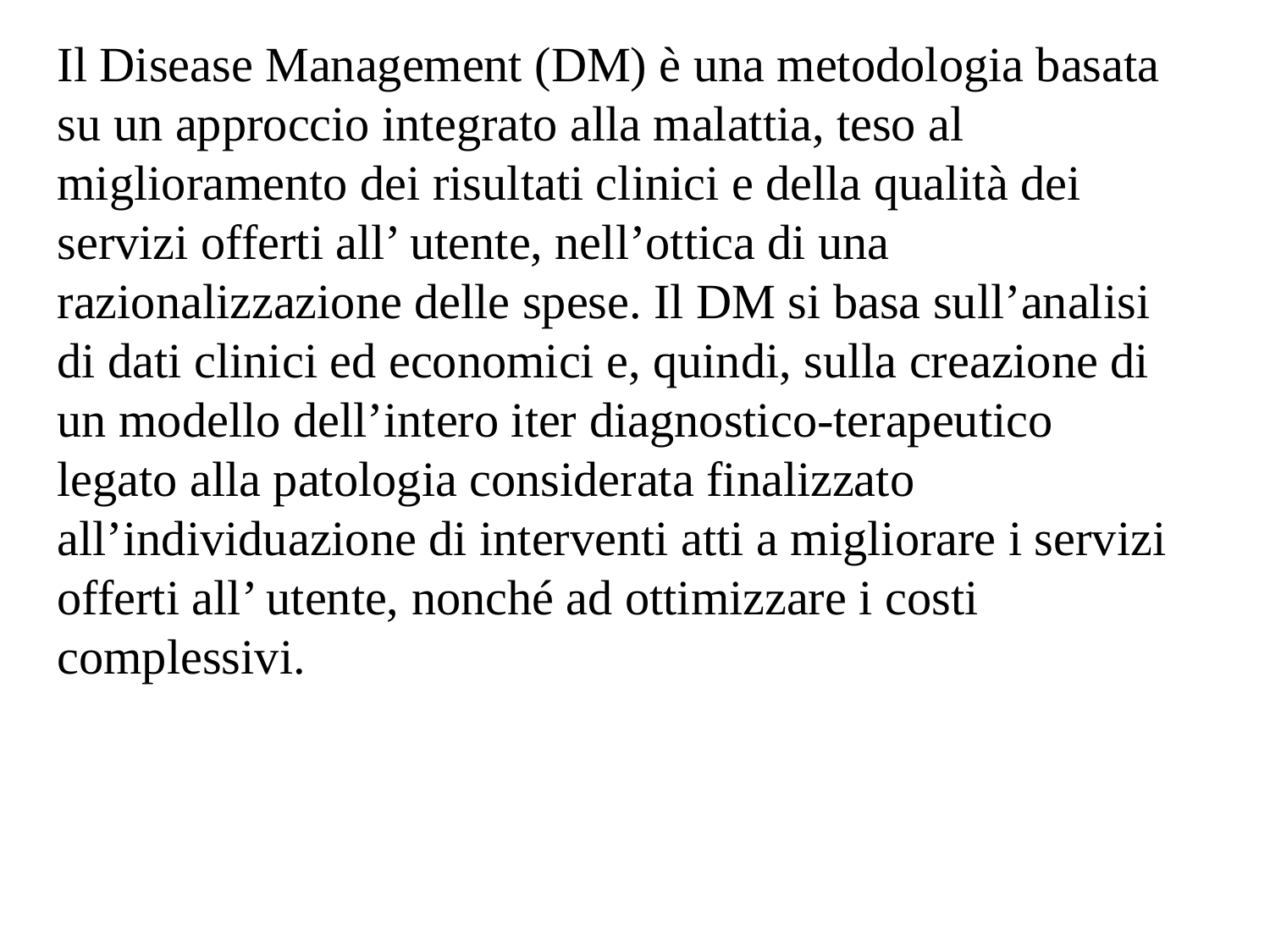

Il Disease Management (DM) è una metodologia basata su un approccio integrato alla malattia, teso al miglioramento dei risultati clinici e della qualità dei servizi offerti all’ utente, nell’ottica di una razionalizzazione delle spese. Il DM si basa sull’analisi di dati clinici ed economici e, quindi, sulla creazione di un modello dell’intero iter diagnostico-terapeutico legato alla patologia considerata finalizzato all’individuazione di interventi atti a migliorare i servizi offerti all’ utente, nonché ad ottimizzare i costi complessivi.